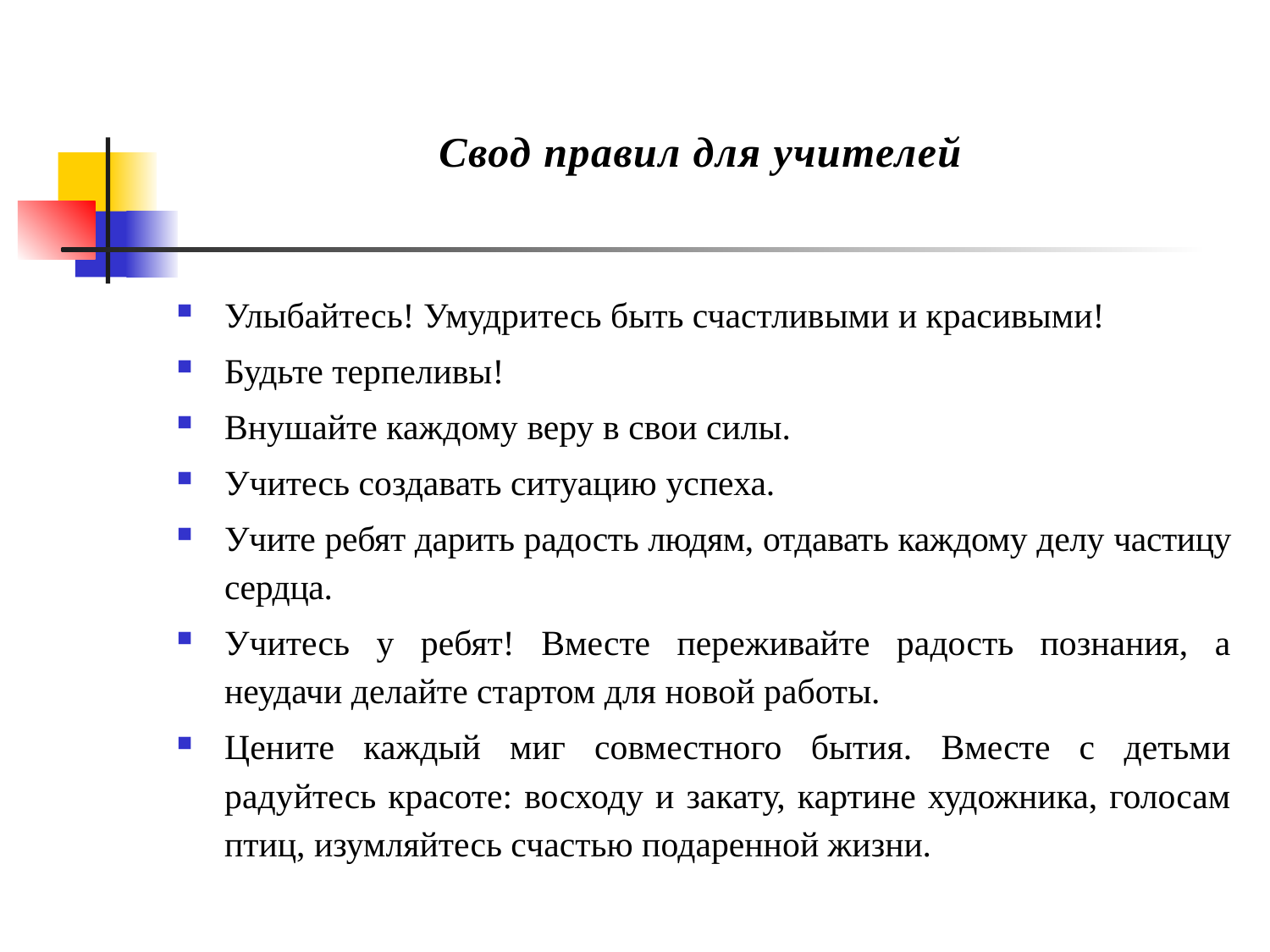

# Свод правил для учителей
Улыбайтесь! Умудритесь быть счастливыми и красивыми!
Будьте терпеливы!
Внушайте каждому веру в свои силы.
Учитесь создавать ситуацию успеха.
Учите ребят дарить радость людям, отдавать каждому делу частицу сердца.
Учитесь у ребят! Вместе переживайте радость познания, а неудачи делайте стартом для новой работы.
Цените каждый миг совместного бытия. Вместе с детьми радуйтесь красоте: восходу и закату, картине художника, голосам птиц, изумляйтесь счастью подаренной жизни.